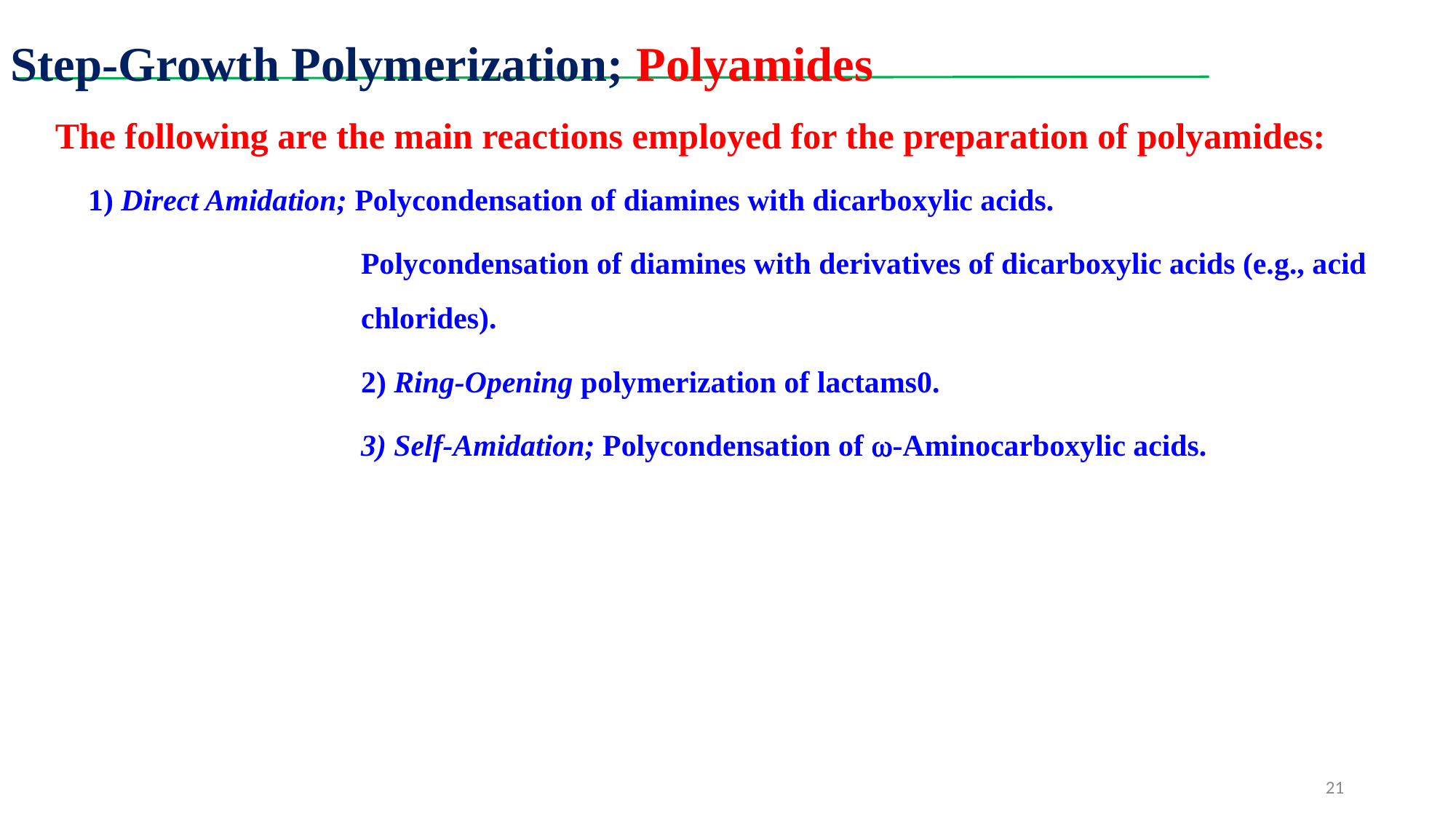

Step-Growth Polymerization; Polyamides
The following are the main reactions employed for the preparation of polyamides:
1) Direct Amidation; Polycondensation of diamines with dicarboxylic acids.
Polycondensation of diamines with derivatives of dicarboxylic acids (e.g., acid chlorides).
2) Ring-Opening polymerization of lactams0.
3) Self-Amidation; Polycondensation of ω-Aminocarboxylic acids.
21